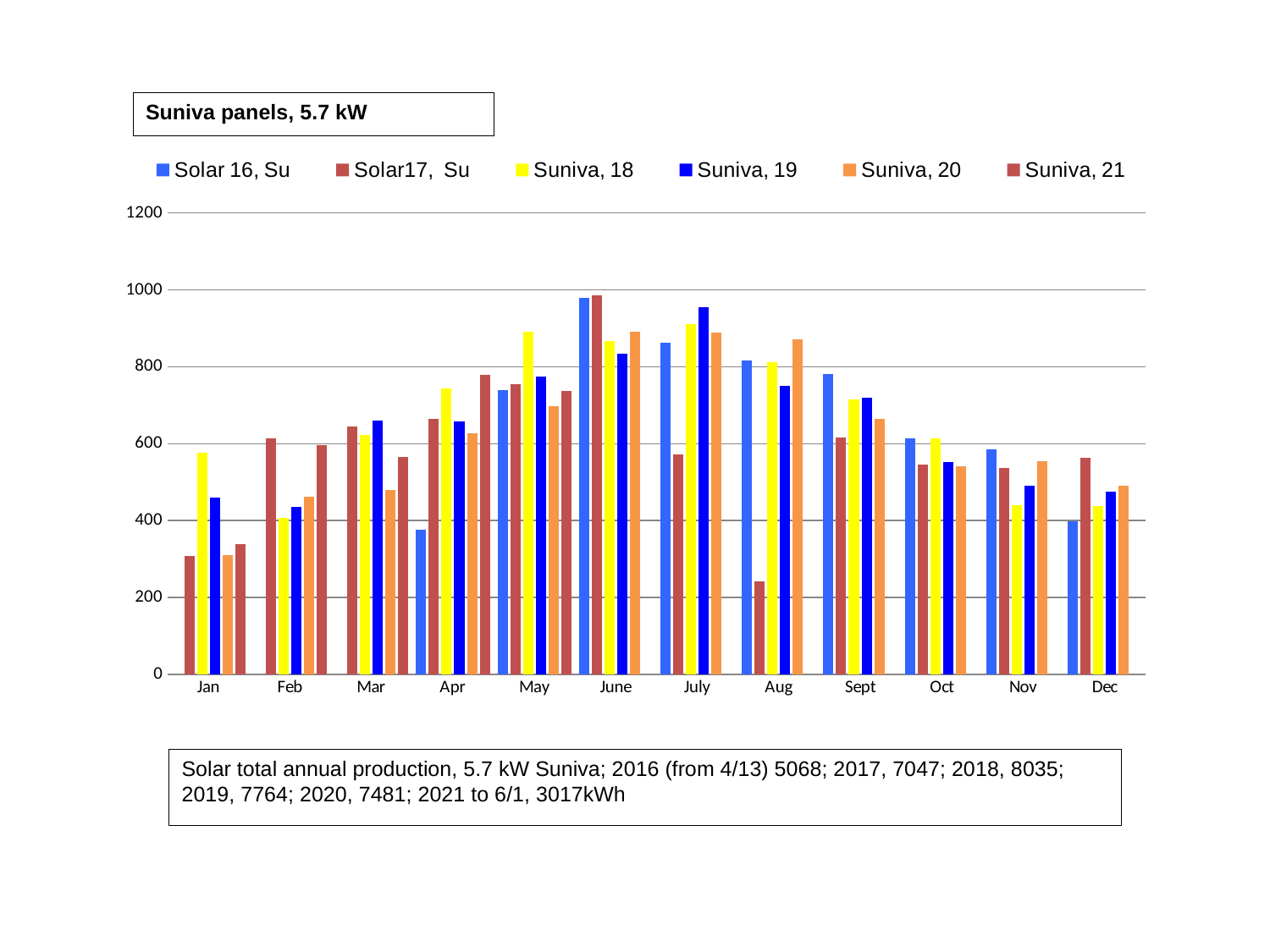

Suniva panels, 5.7 kW

### Chart

| Category | Solar 16, Su | Solar17,  Su | Suniva, 18 | Suniva, 19 | Suniva, 20 | Suniva, 21 |
|---|---|---|---|---|---|---|
| Jan | None | 307.0 | 577.0 | 460.0 | 311.0 | 339.0 |
| Feb | None | 613.0 | 406.0 | 436.0 | 463.0 | 597.0 |
| Mar | None | 645.0 | 623.0 | 659.0 | 480.0 | 565.0 |
| Apr | 377.0 | 664.0 | 743.0 | 657.0 | 628.0 | 779.0 |
| May | 739.0 | 755.0 | 892.0 | 775.0 | 697.0 | 737.0 |
| June | 980.0 | 986.0 | 866.0 | 833.0 | 892.0 | None |
| July | 862.0 | 573.0 | 910.0 | 955.0 | 888.0 | None |
| Aug | 816.0 | 242.0 | 812.0 | 750.0 | 871.0 | None |
| Sept | 781.0 | 615.0 | 716.0 | 720.0 | 665.0 | None |
| Oct | 614.0 | 546.0 | 614.0 | 552.0 | 542.0 | None |
| Nov | 585.0 | 536.0 | 439.0 | 491.0 | 554.0 | None |
| Dec | 399.0 | 564.0 | 437.0 | 476.0 | 490.0 | None |
Solar total annual production, 5.7 kW Suniva; 2016 (from 4/13) 5068; 2017, 7047; 2018, 8035; 2019, 7764; 2020, 7481; 2021 to 6/1, 3017kWh